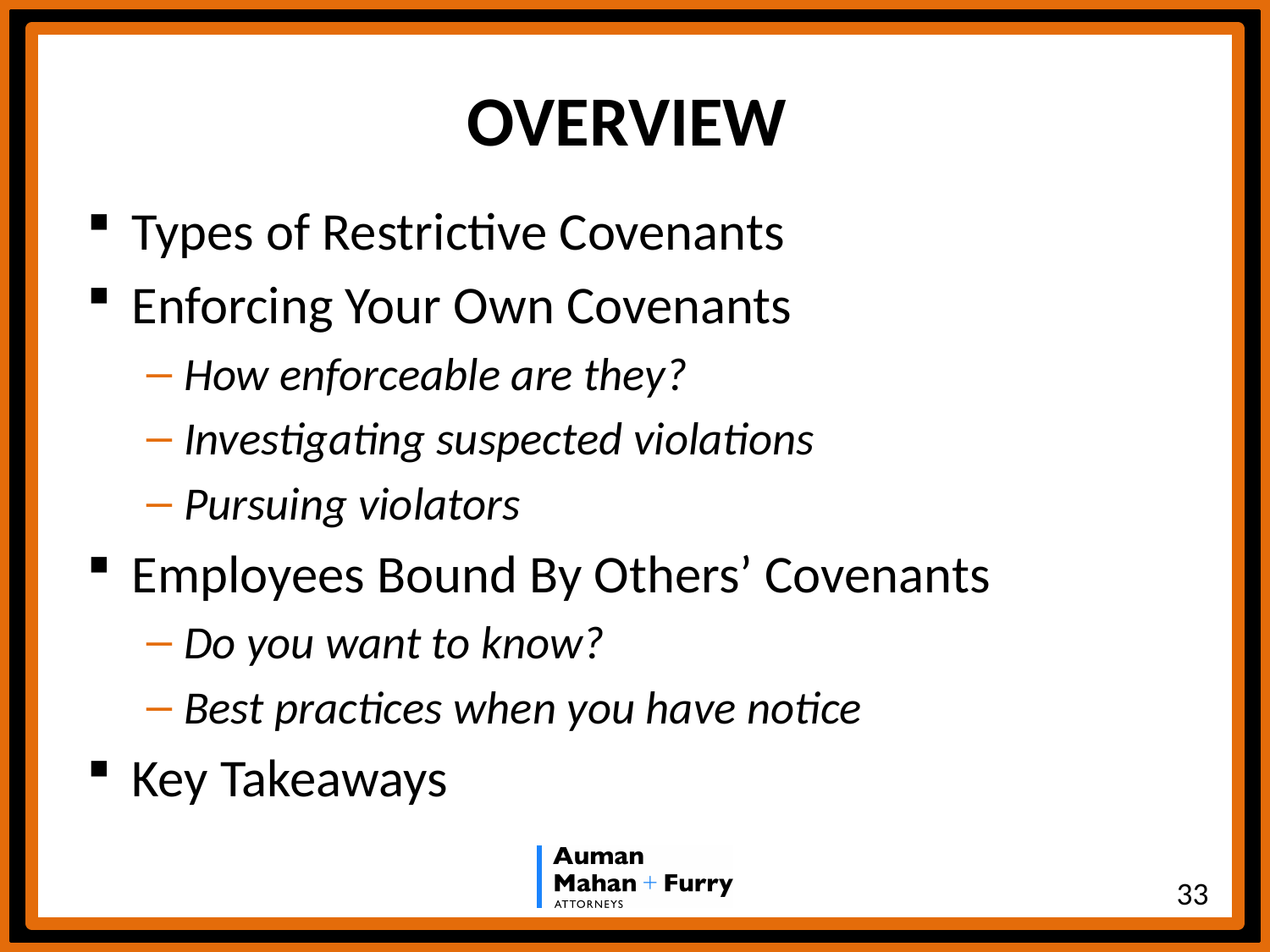

# OVERVIEW
Types of Restrictive Covenants
Enforcing Your Own Covenants
How enforceable are they?
Investigating suspected violations
Pursuing violators
Employees Bound By Others’ Covenants
Do you want to know?
Best practices when you have notice
Key Takeaways